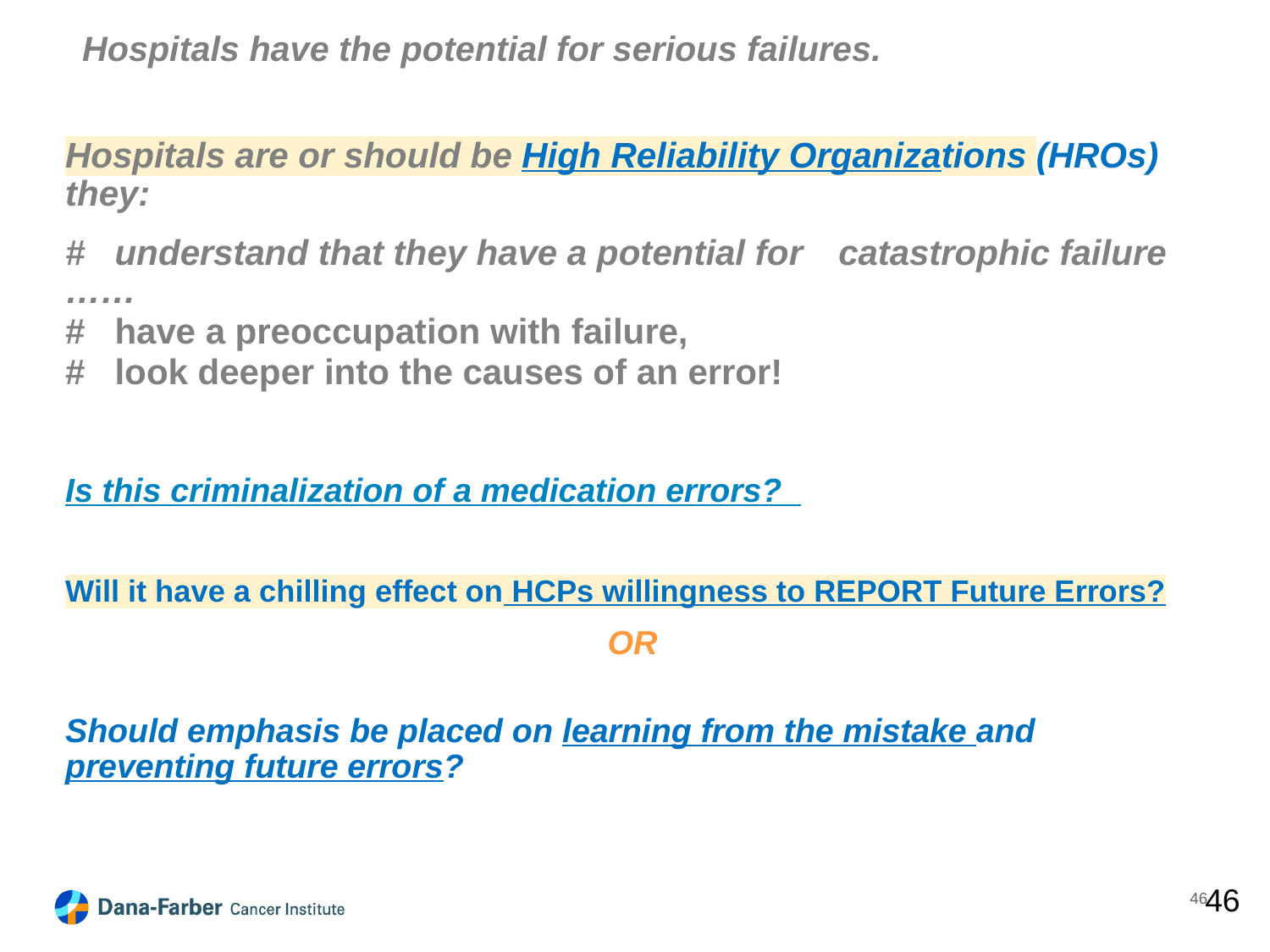

# Hospitals have the potential for serious failures.
Hospitals are or should be High Reliability Organizations (HROs) they:

#   understand that they have a potential for 	catastrophic failure ……
#   have a preoccupation with failure,
#   look deeper into the causes of an error!

Is this criminalization of a medication errors?

Will it have a chilling effect on HCPs willingness to REPORT Future Errors?

OR

Should emphasis be placed on learning from the mistake and preventing future errors?

46